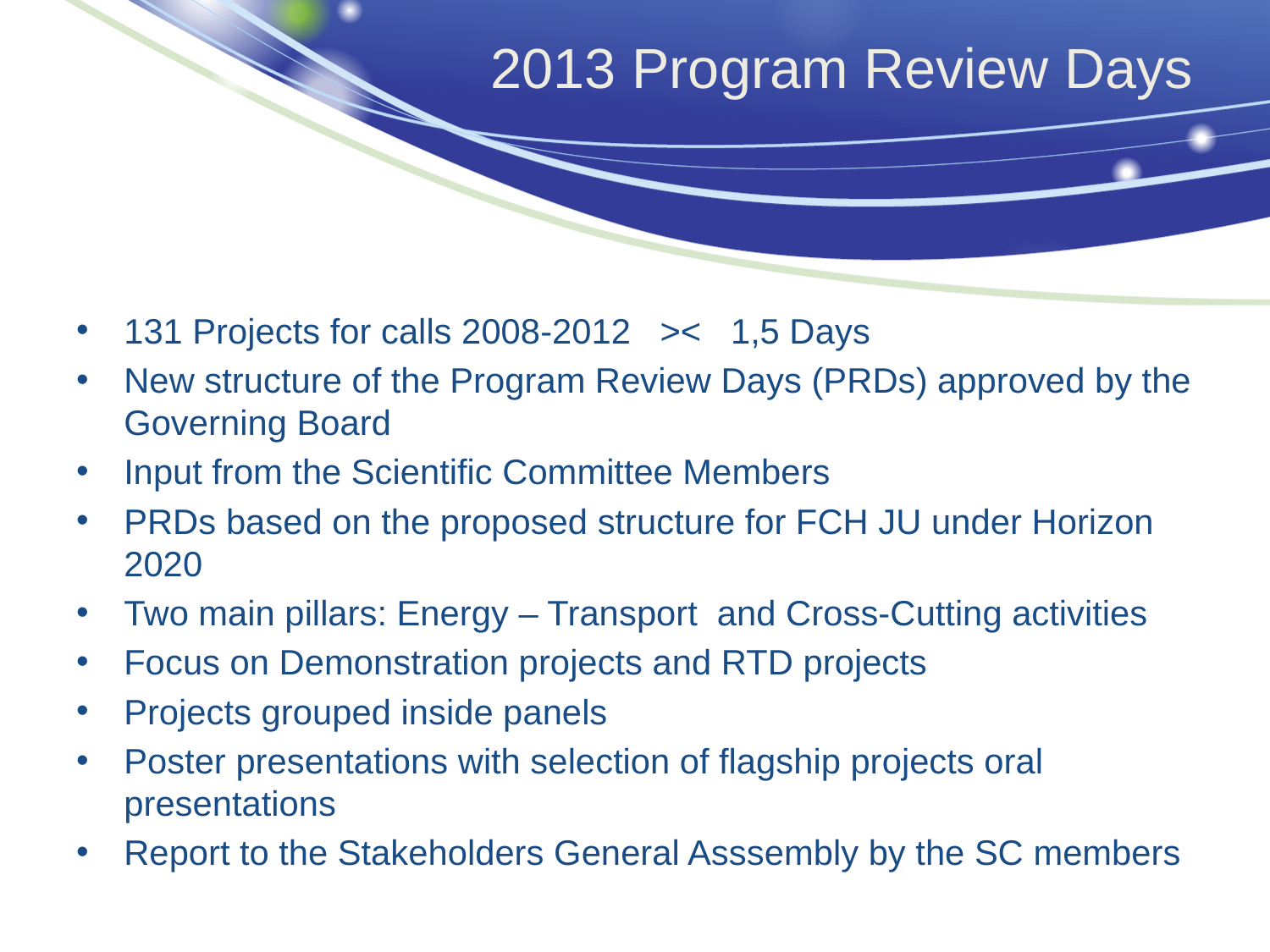

# 2013 Program Review Days
131 Projects for calls 2008-2012   ><   1,5 Days
New structure of the Program Review Days (PRDs) approved by the Governing Board
Input from the Scientific Committee Members
PRDs based on the proposed structure for FCH JU under Horizon 2020
Two main pillars: Energy – Transport  and Cross-Cutting activities
Focus on Demonstration projects and RTD projects
Projects grouped inside panels
Poster presentations with selection of flagship projects oral presentations
Report to the Stakeholders General Asssembly by the SC members